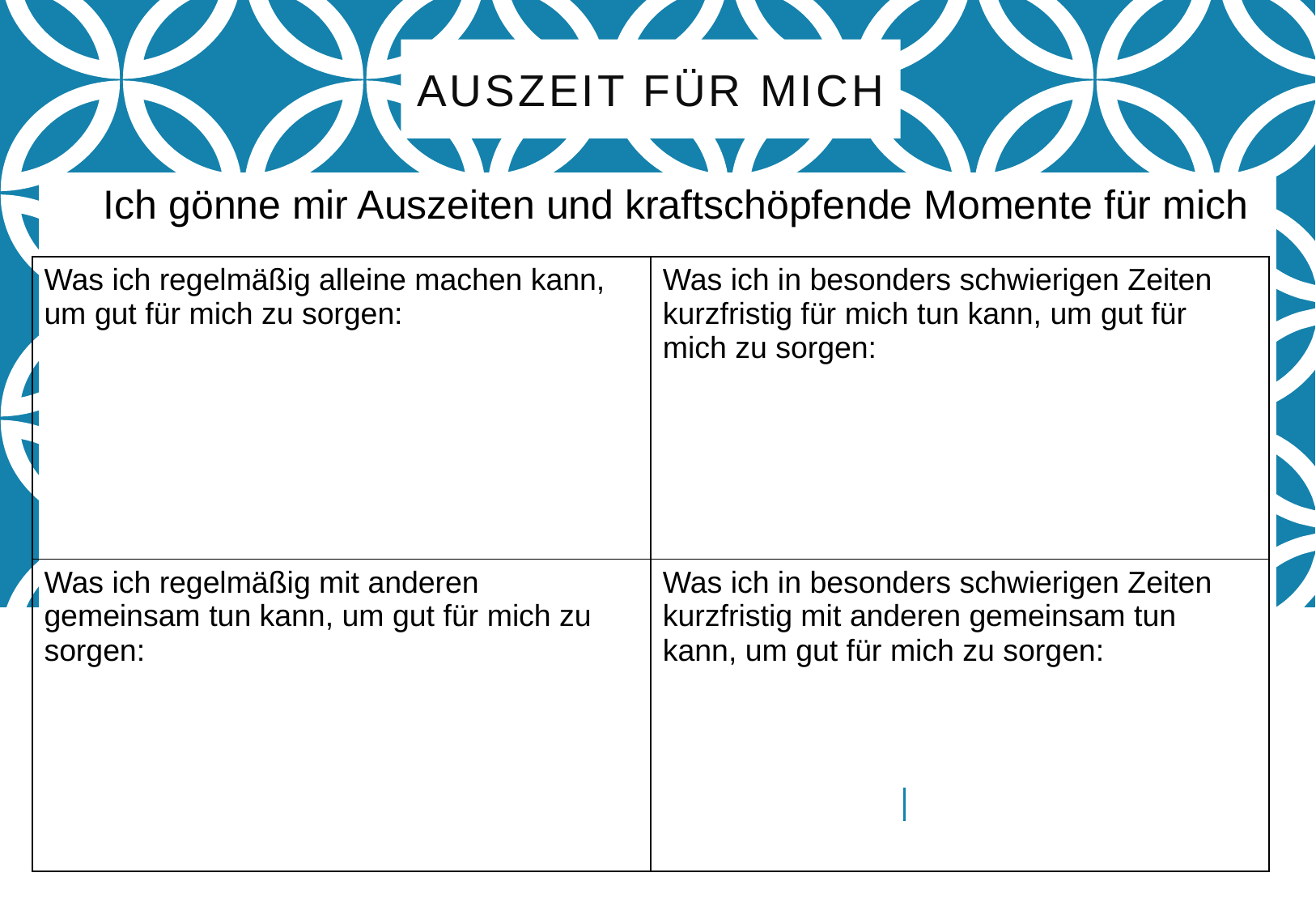

# Auszeit für mich
       Ich gönne mir Auszeiten und kraftschöpfende Momente für mich

| Was ich regelmäßig alleine machen kann, um gut für mich zu sorgen: | Was ich in besonders schwierigen Zeiten kurzfristig für mich tun kann, um gut für mich zu sorgen: |
| --- | --- |
| Was ich regelmäßig mit anderen gemeinsam tun kann, um gut für mich zu sorgen: | Was ich in besonders schwierigen Zeiten kurzfristig mit anderen gemeinsam tun kann, um gut für mich zu sorgen: |